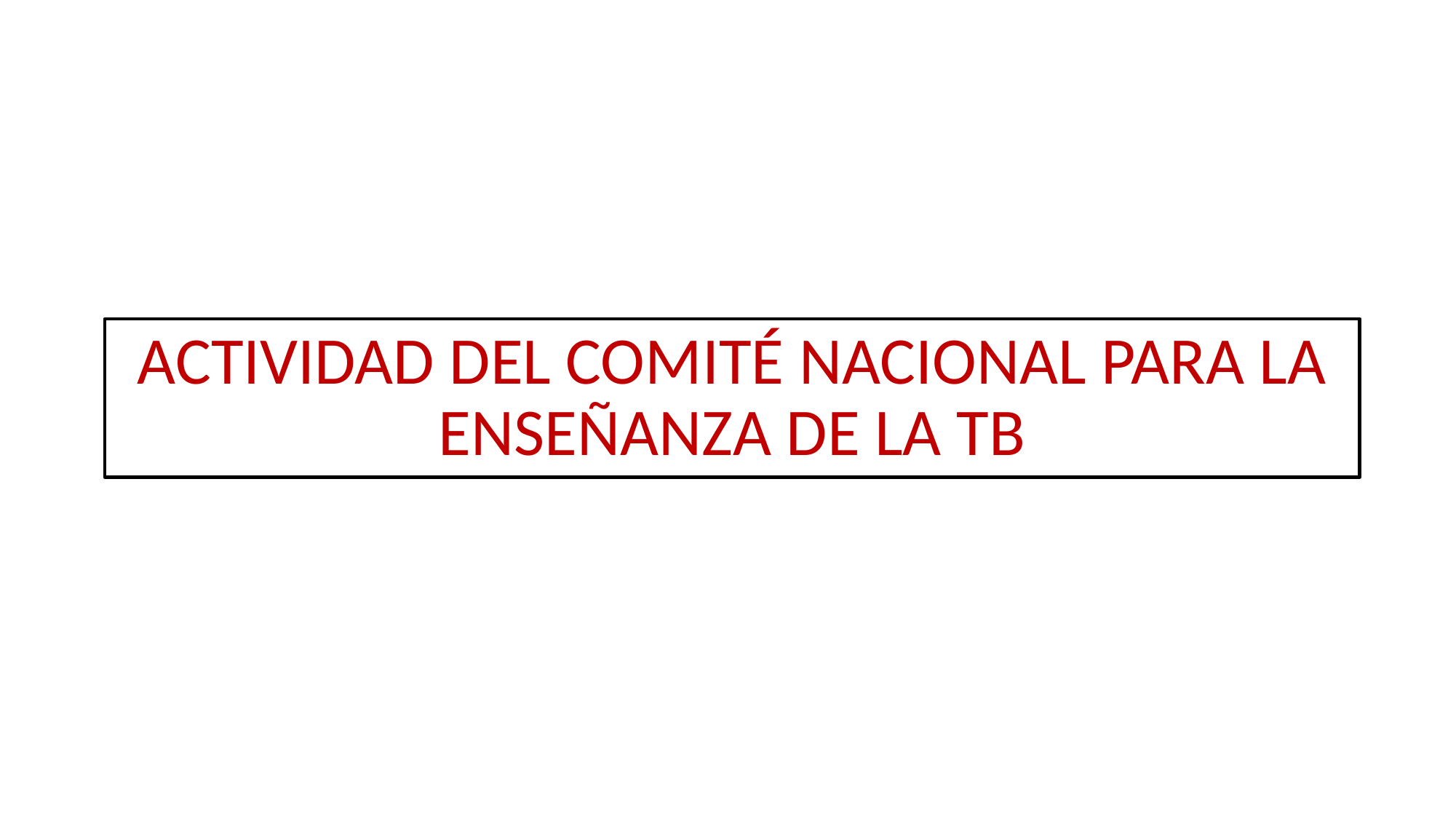

# ACTIVIDAD DEL COMITÉ NACIONAL PARA LA ENSEÑANZA DE LA TB